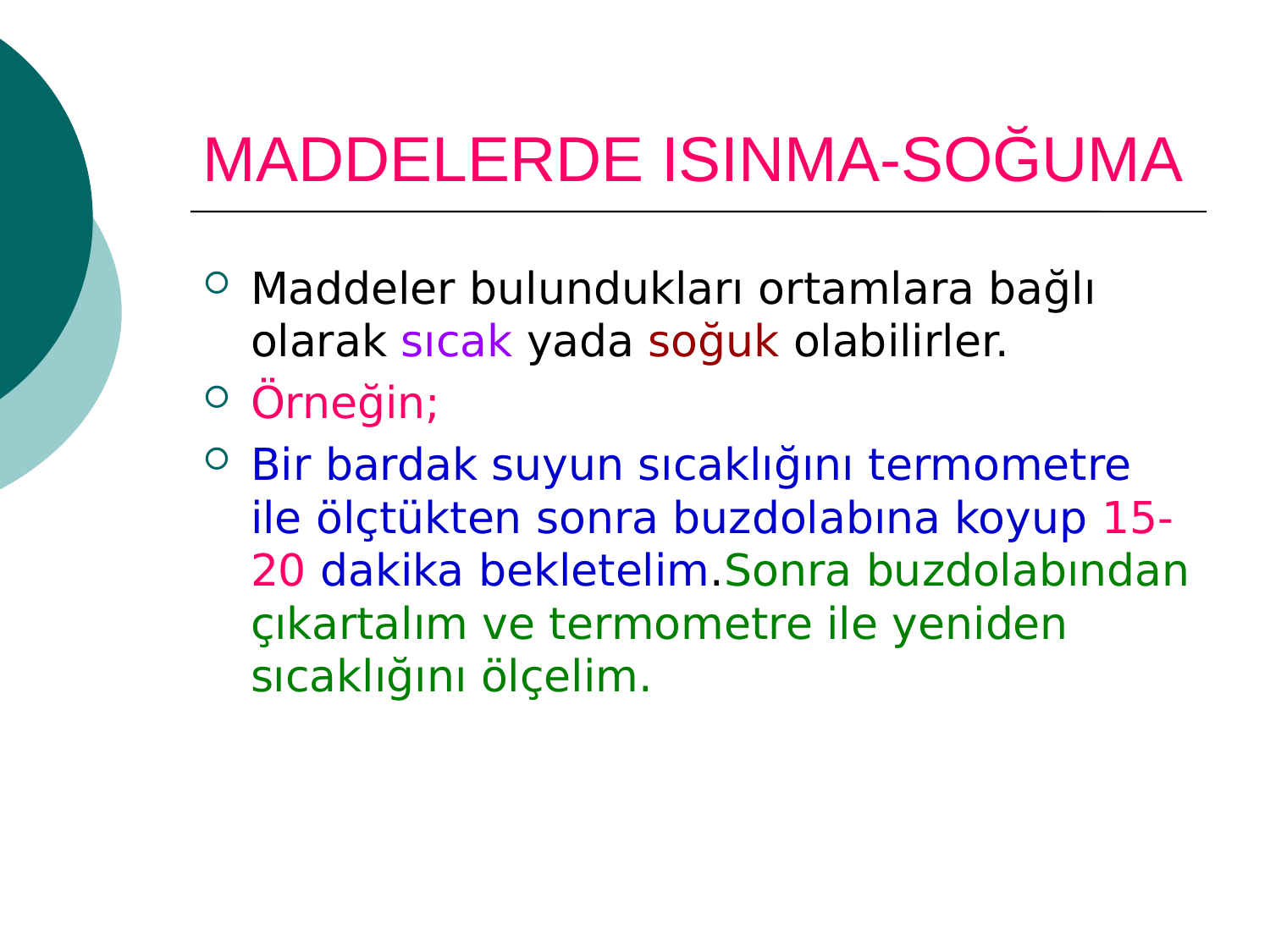

# MADDELERDE ISINMA-SOĞUMA
Maddeler bulundukları ortamlara bağlı olarak sıcak yada soğuk olabilirler.
Örneğin;
Bir bardak suyun sıcaklığını termometre ile ölçtükten sonra buzdolabına koyup 15-20 dakika bekletelim.Sonra buzdolabından çıkartalım ve termometre ile yeniden sıcaklığını ölçelim.